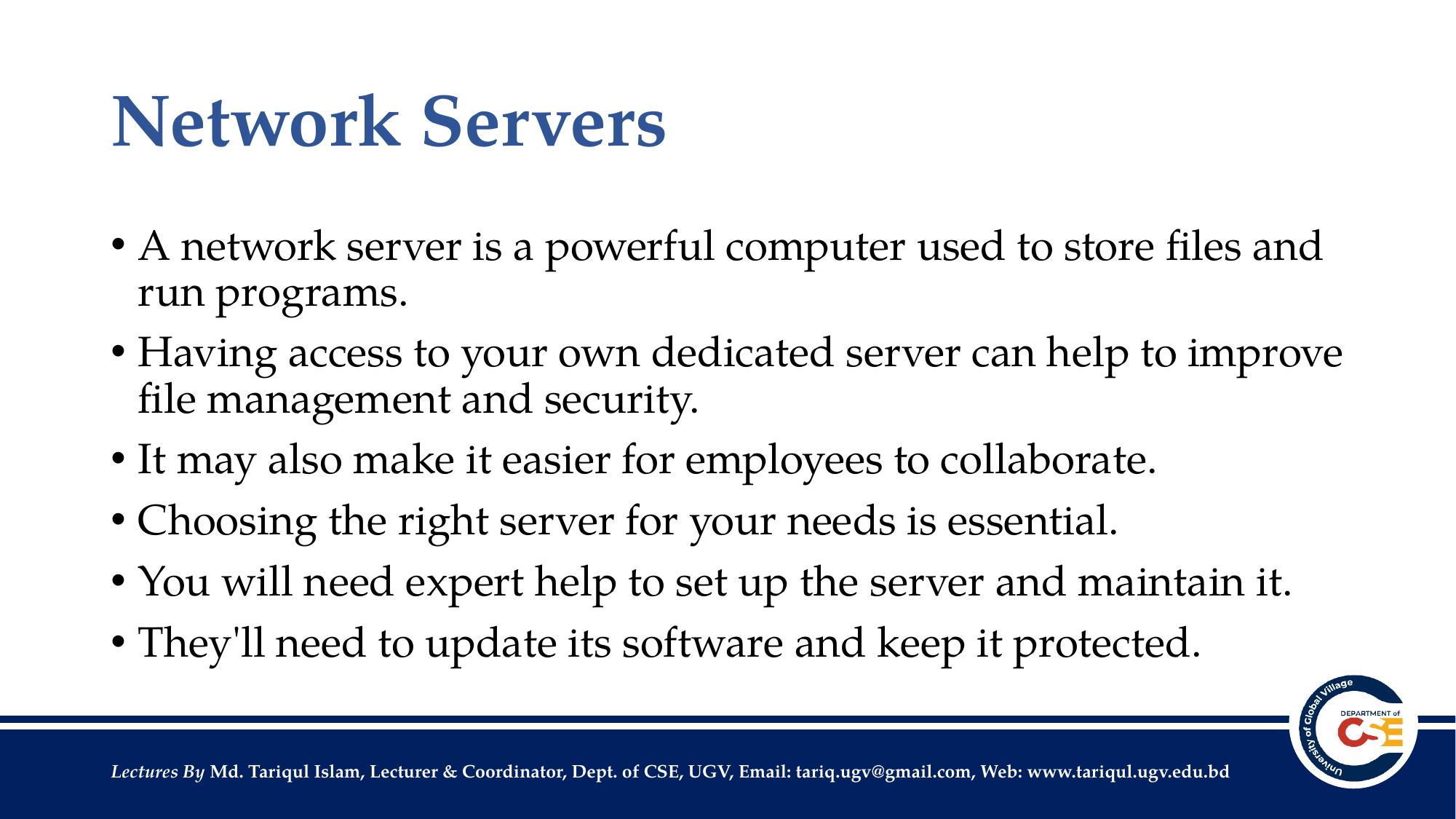

# Network Servers
A network server is a powerful computer used to store files and run programs.
Having access to your own dedicated server can help to improve file management and security.
It may also make it easier for employees to collaborate.
Choosing the right server for your needs is essential.
You will need expert help to set up the server and maintain it.
They'll need to update its software and keep it protected.